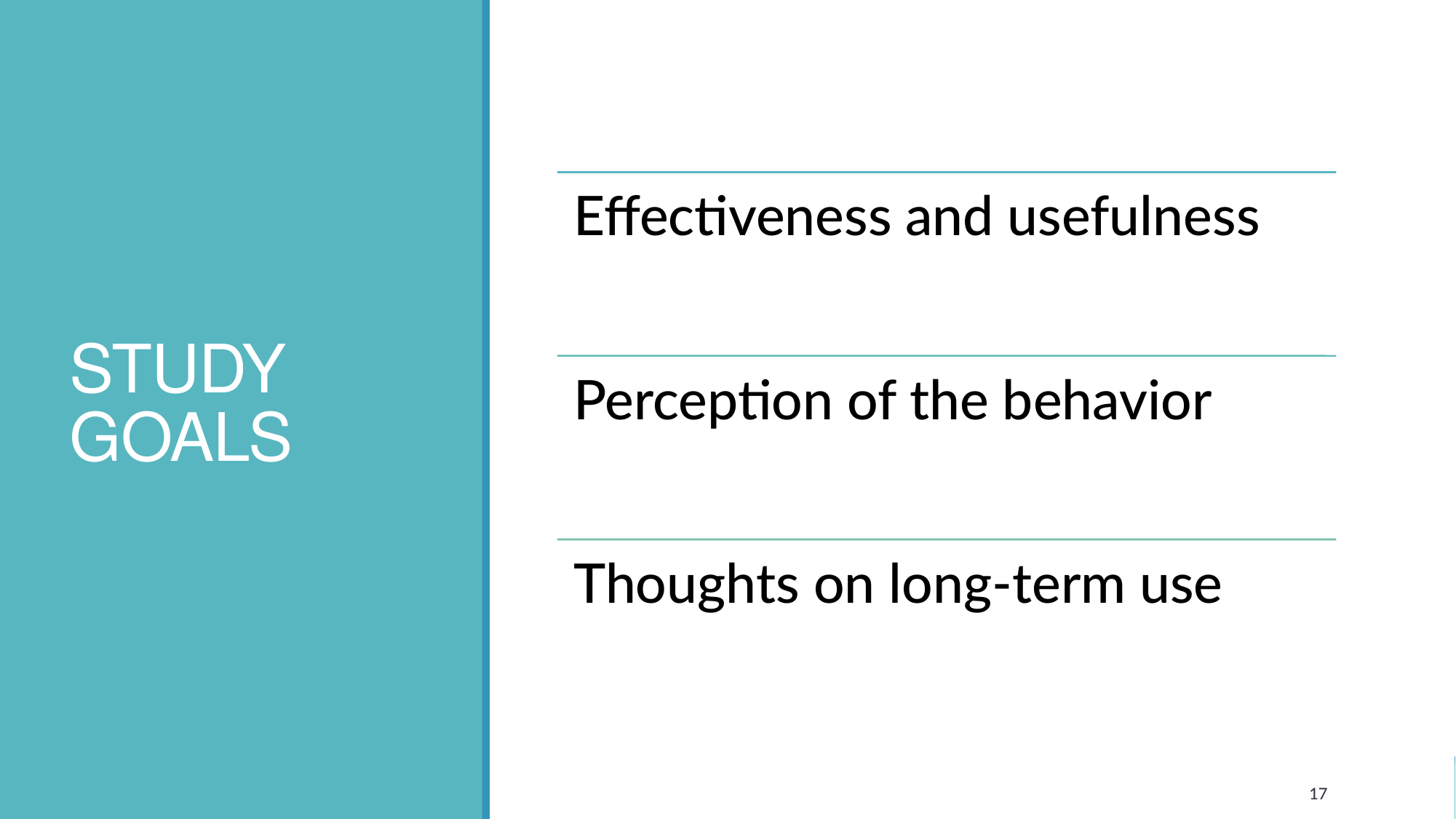

# STUDY GOALS
Effectiveness and usefulness
Perception of the behavior
Thoughts on long-term use
17